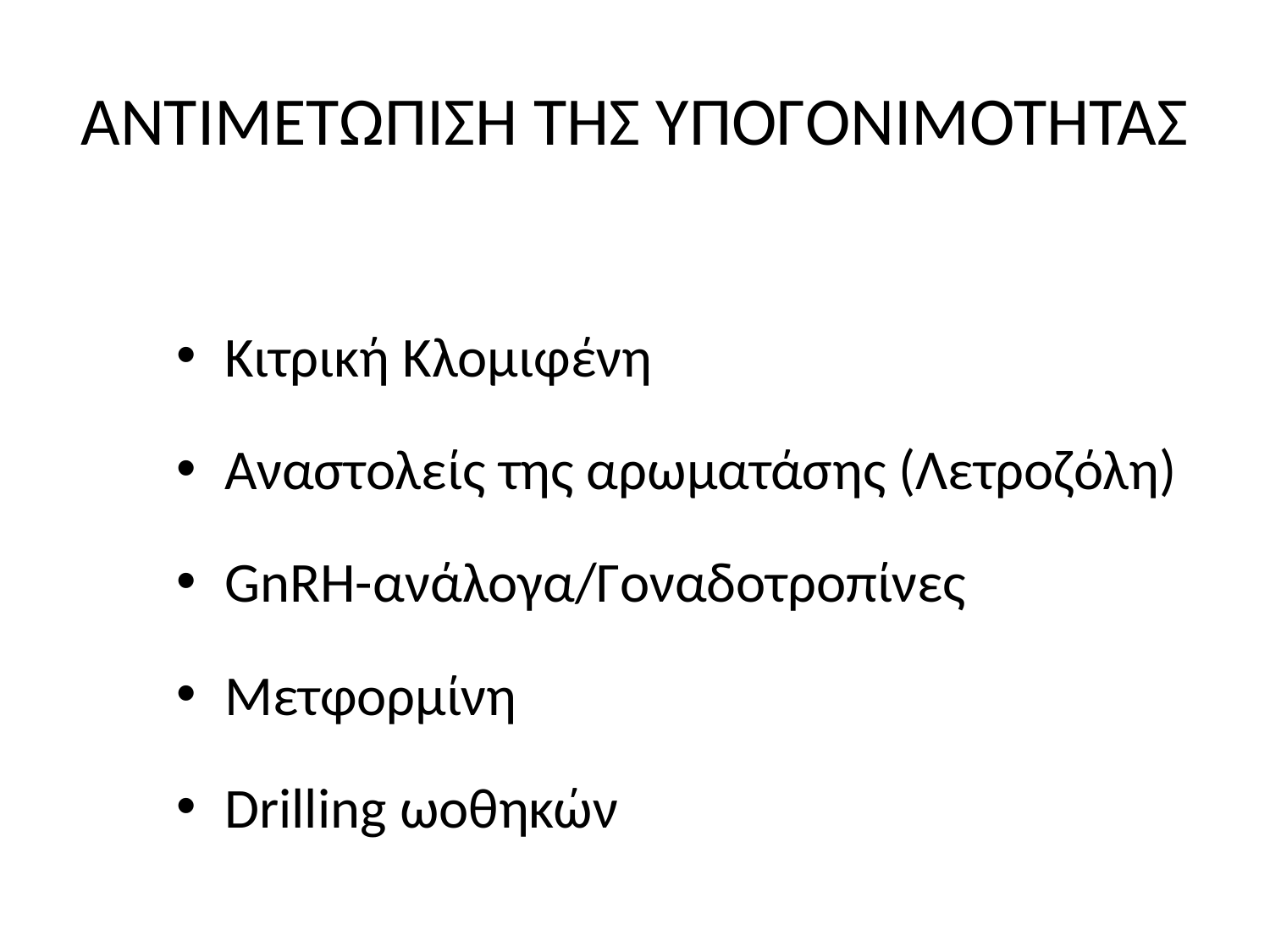

# ΑΝΤΙΜΕΤΩΠΙΣΗ ΤΗΣ ΥΠΟΓΟΝΙΜΟΤΗΤΑΣ
Κιτρική Κλομιφένη
Αναστολείς της αρωματάσης (Λετροζόλη)
GnRH-ανάλογα/Γοναδοτροπίνες
Μετφορμίνη
Drilling ωοθηκών